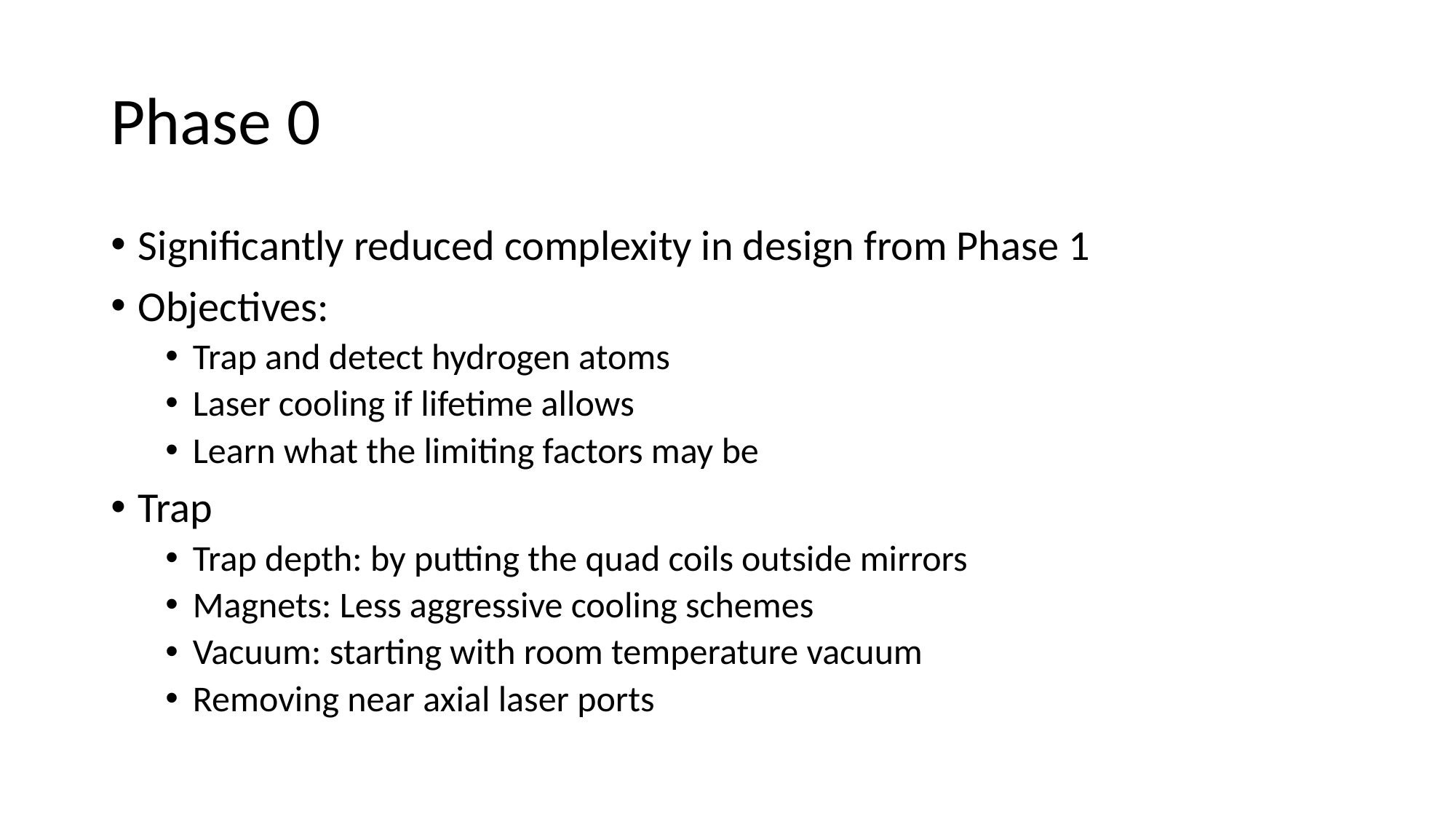

# Phase 0
Significantly reduced complexity in design from Phase 1
Objectives:
Trap and detect hydrogen atoms
Laser cooling if lifetime allows
Learn what the limiting factors may be
Trap
Trap depth: by putting the quad coils outside mirrors
Magnets: Less aggressive cooling schemes
Vacuum: starting with room temperature vacuum
Removing near axial laser ports